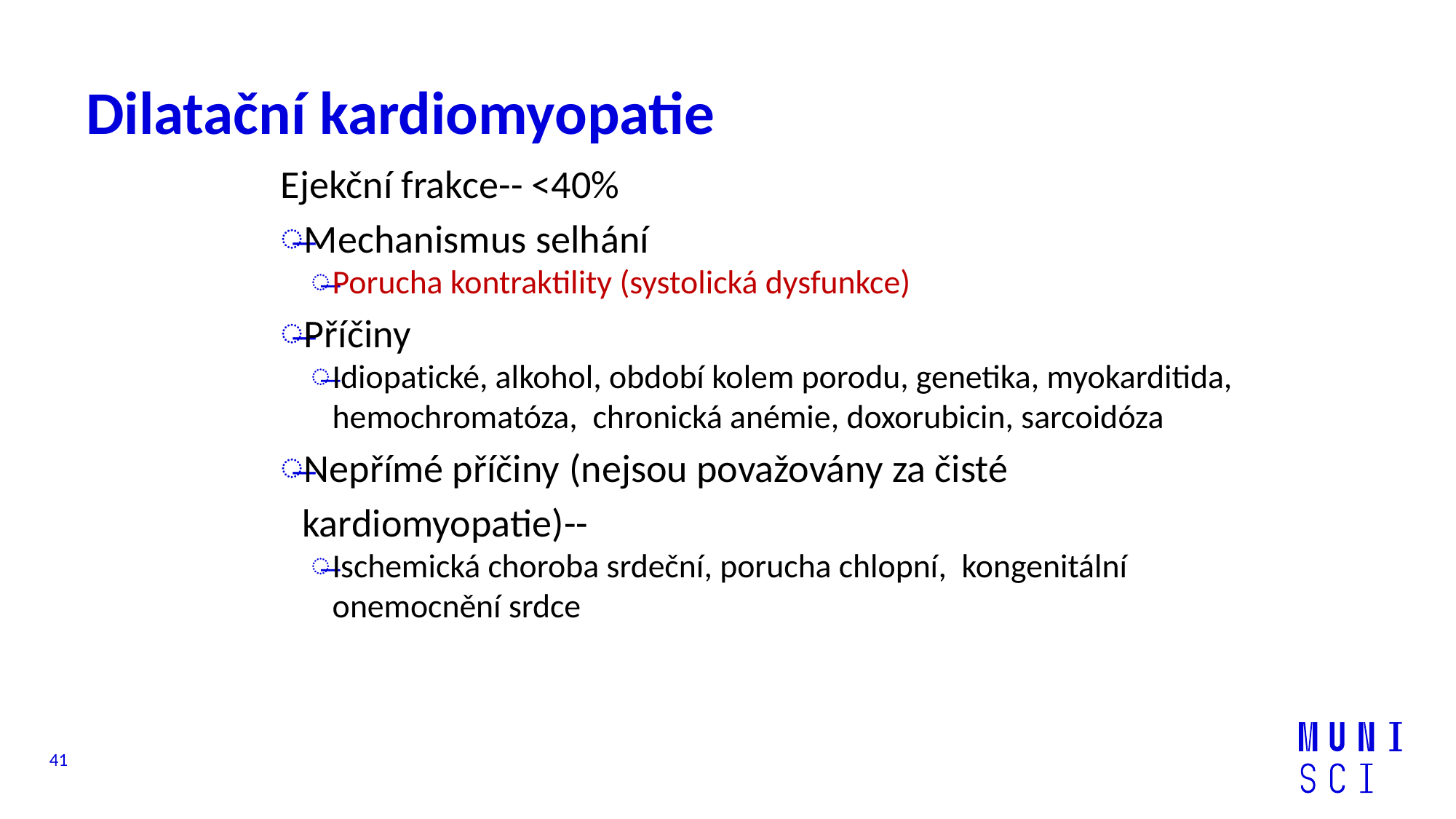

# Dilatační kardiomyopatie
Ejekční frakce-- <40%
Mechanismus selhání
Porucha kontraktility (systolická dysfunkce)
Příčiny
Idiopatické, alkohol, období kolem porodu, genetika, myokarditida, hemochromatóza,  chronická anémie, doxorubicin, sarcoidóza
Nepřímé příčiny (nejsou považovány za čisté kardiomyopatie)--
Ischemická choroba srdeční, porucha chlopní,  kongenitální onemocnění srdce

41